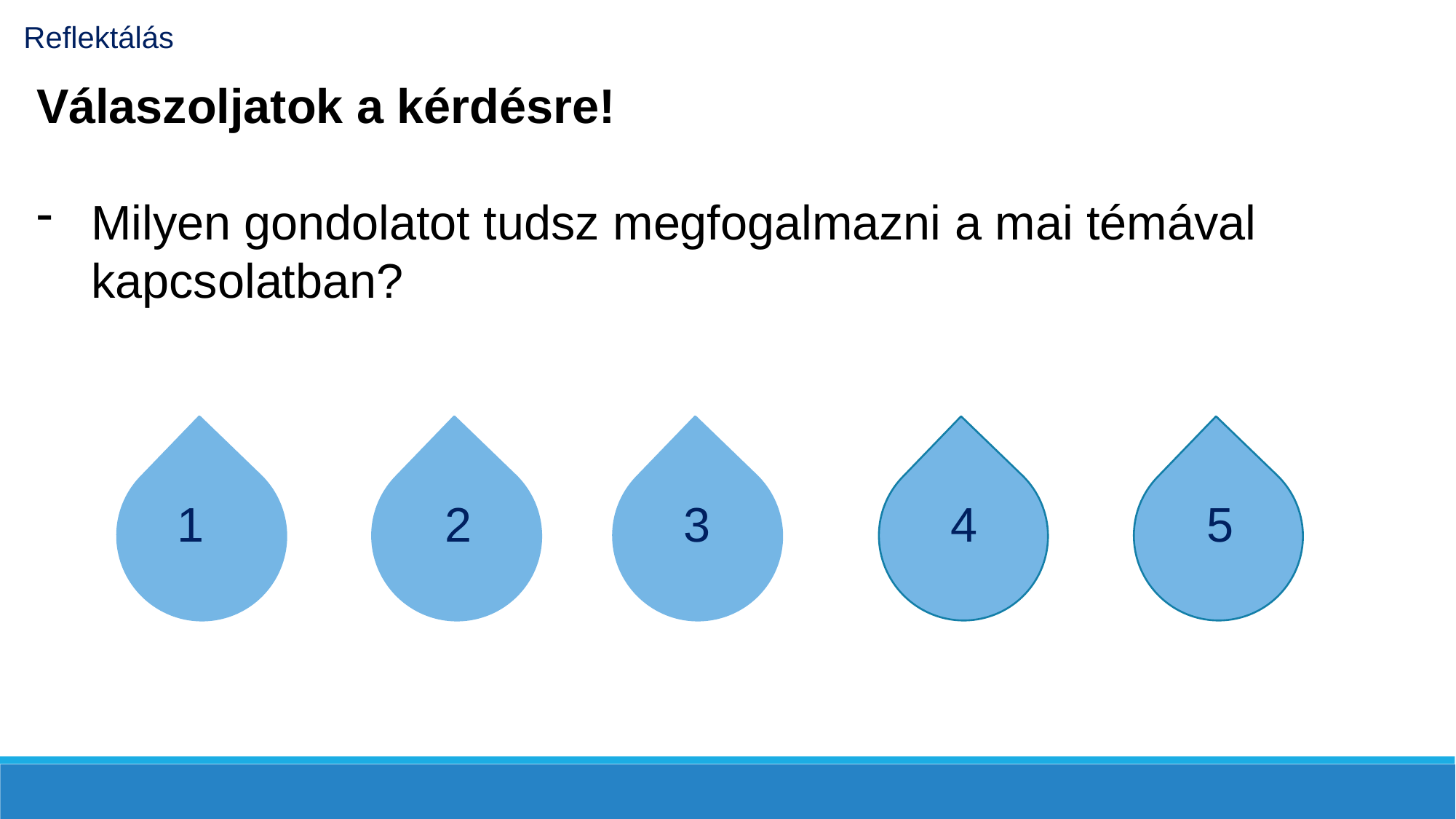

Reflektálás
Válaszoljatok a kérdésre!

Milyen gondolatot tudsz megfogalmazni a mai témával kapcsolatban?

5
2
3
4
1